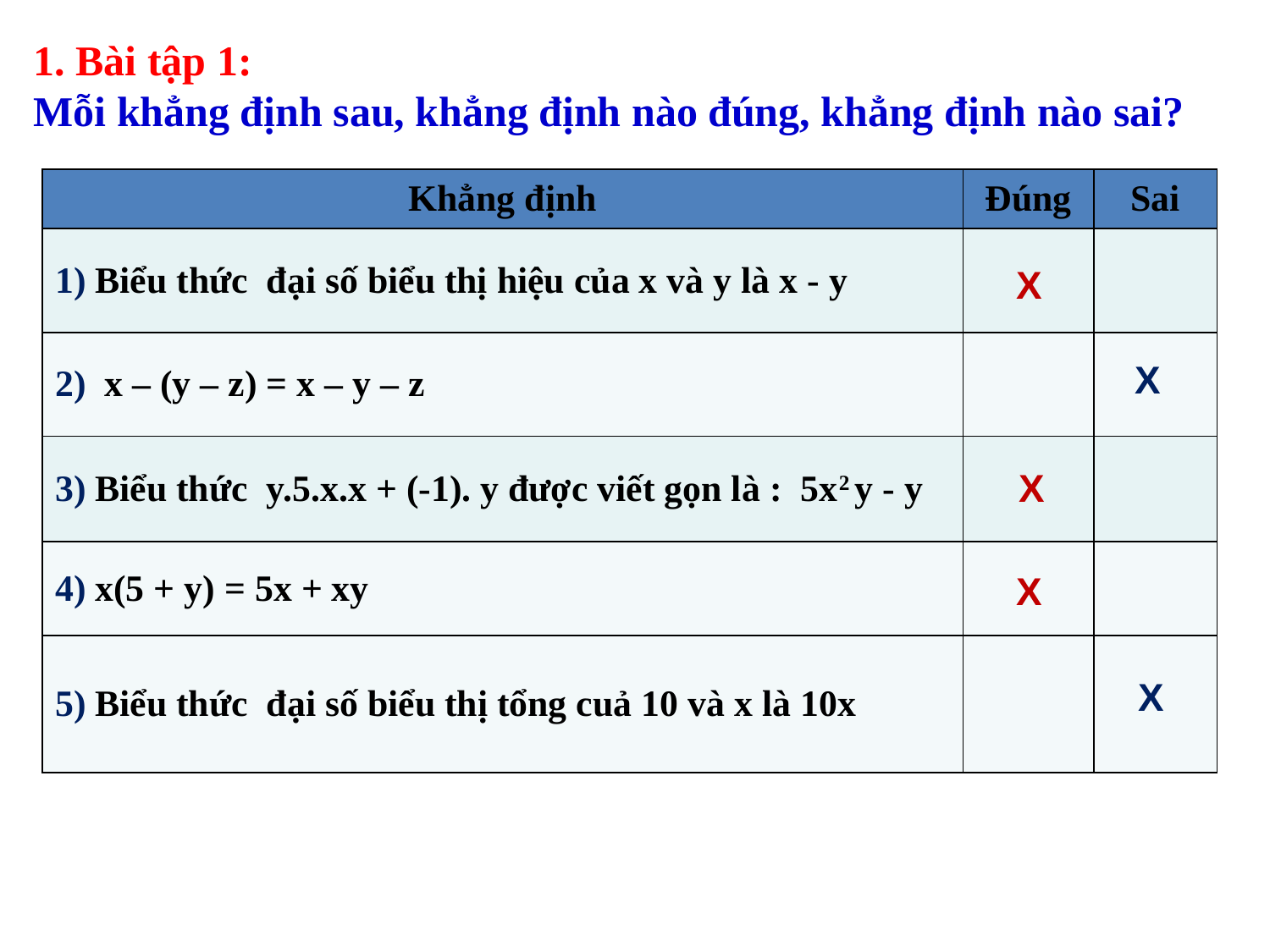

1. Bài tập 1:
Mỗi khẳng định sau, khẳng định nào đúng, khẳng định nào sai?
| Khẳng định | Đúng | Sai |
| --- | --- | --- |
| 1) Biểu thức đại số biểu thị hiệu của x và y là x - y |  |  |
| 2) x – (y – z) = x – y – z |  |  |
| 3) Biểu thức y.5.x.x + (-1). y được viết gọn là : 5x2 y - y |  |  |
| 4) x(5 + y) = 5x + xy |  |  |
| 5) Biểu thức đại số biểu thị tổng cuả 10 và x là 10x |  |  |
X
X
X
X
X